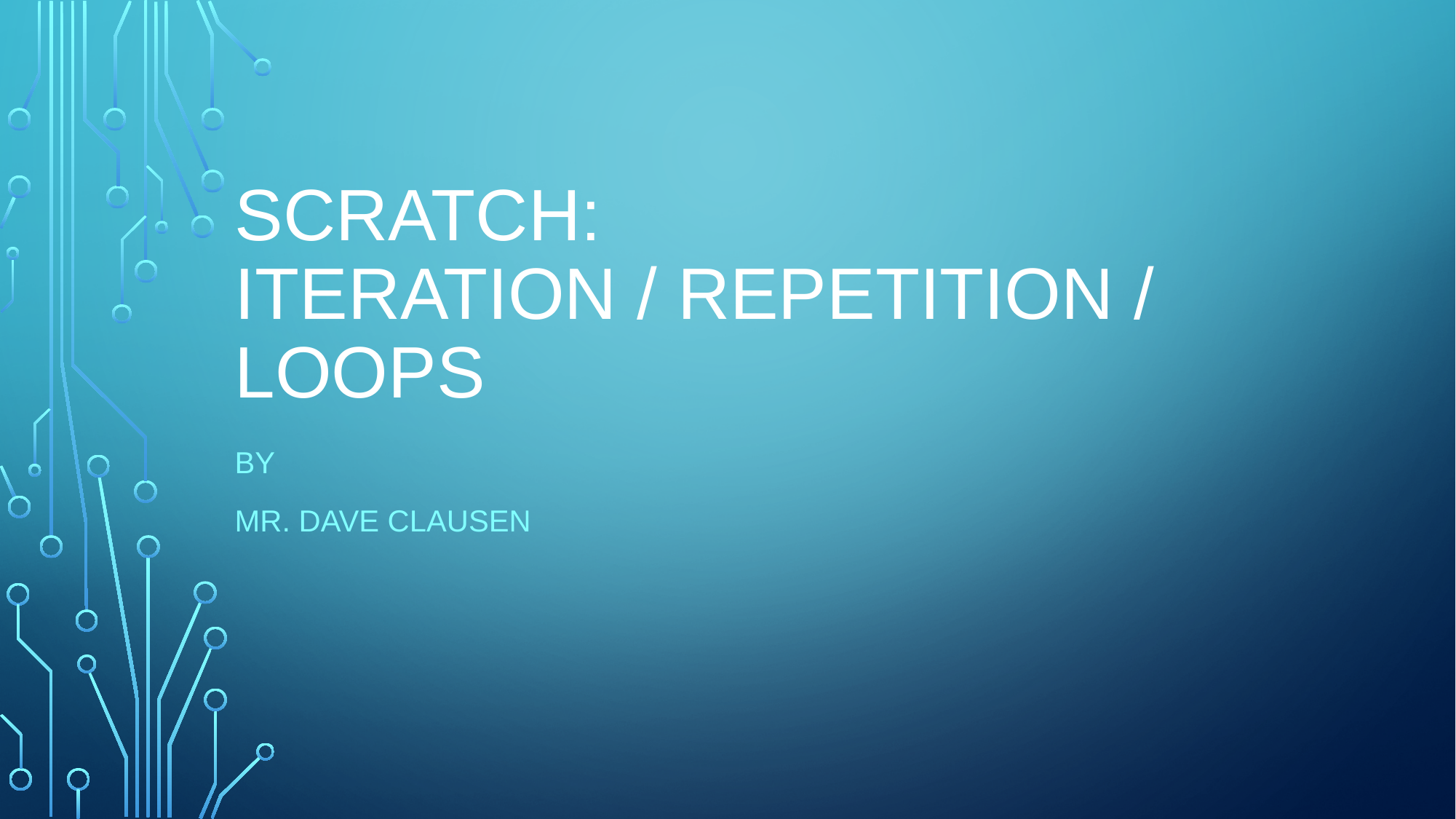

# Scratch: iteration / repetition / loops
by
Mr. Dave Clausen